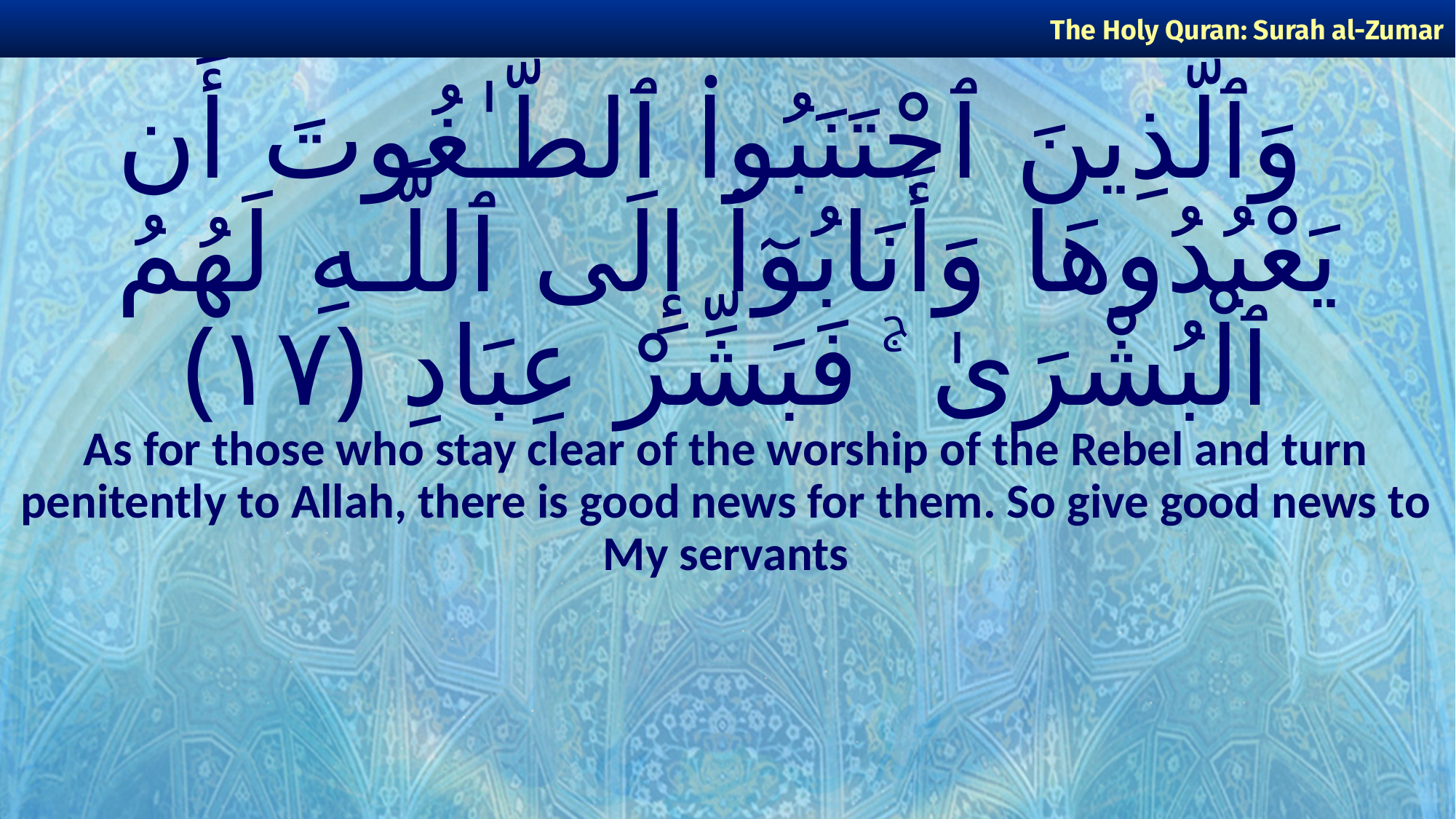

The Holy Quran: Surah al-Zumar
# وَٱلَّذِينَ ٱجْتَنَبُوا۟ ٱلطَّـٰغُوتَ أَن يَعْبُدُوهَا وَأَنَابُوٓا۟ إِلَى ٱللَّـهِ لَهُمُ ٱلْبُشْرَىٰ ۚ فَبَشِّرْ عِبَادِ ﴿١٧﴾
As for those who stay clear of the worship of the Rebel and turn penitently to Allah, there is good news for them. So give good news to My servants